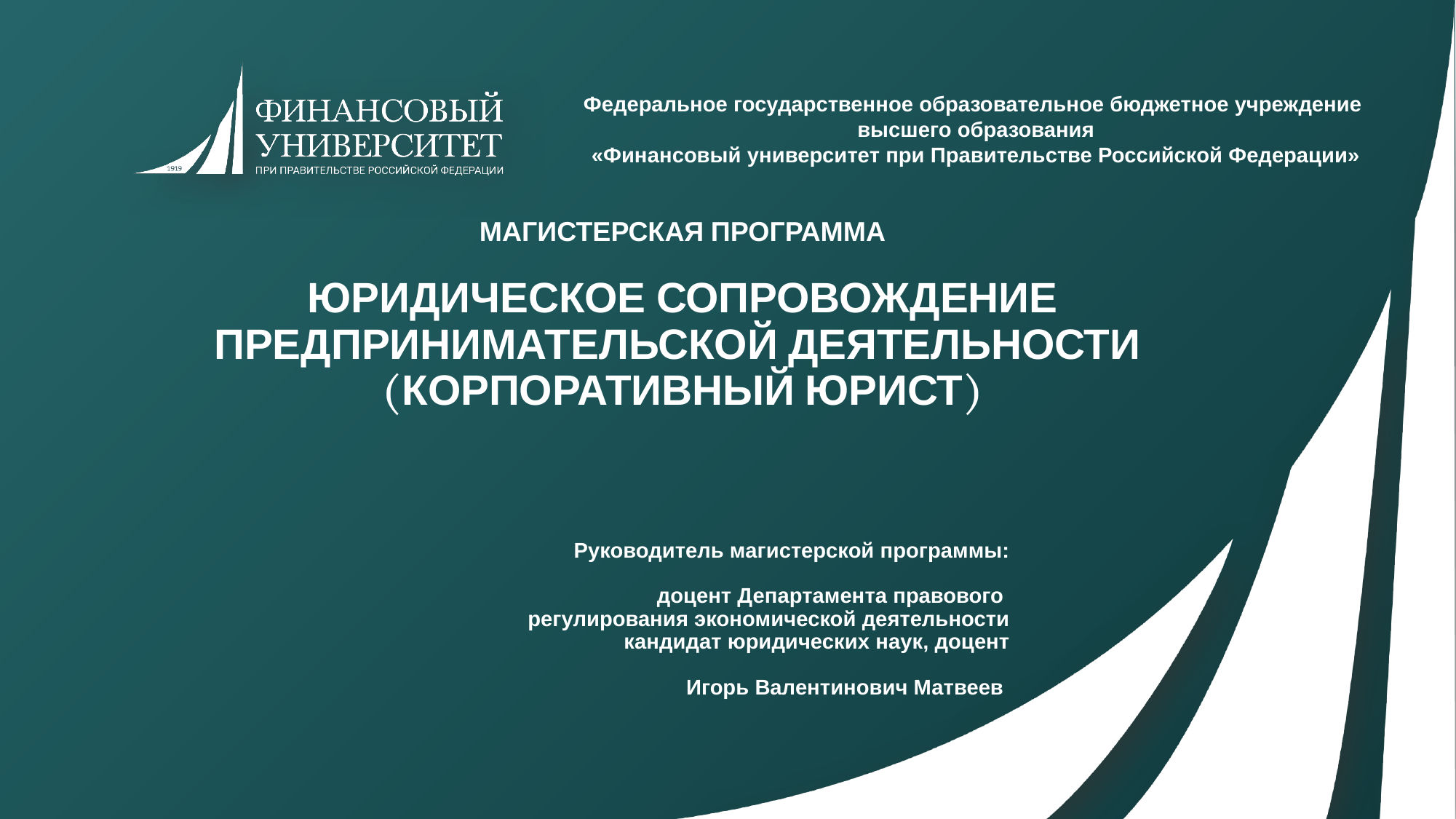

Федеральное государственное образовательное бюджетное учреждение
высшего образования
«Финансовый университет при Правительстве Российской Федерации»
МАГИСТЕРСКАЯ ПРОГРАММА
ЮРИДИЧЕСКОЕ СОПРОВОЖДЕНИЕ ПРЕДПРИНИМАТЕЛЬСКОЙ ДЕЯТЕЛЬНОСТИ
(КОРПОРАТИВНЫЙ ЮРИСТ)
# Руководитель магистерской программы: доцент Департамента правового регулирования экономической деятельности кандидат юридических наук, доцент Игорь Валентинович Матвеев